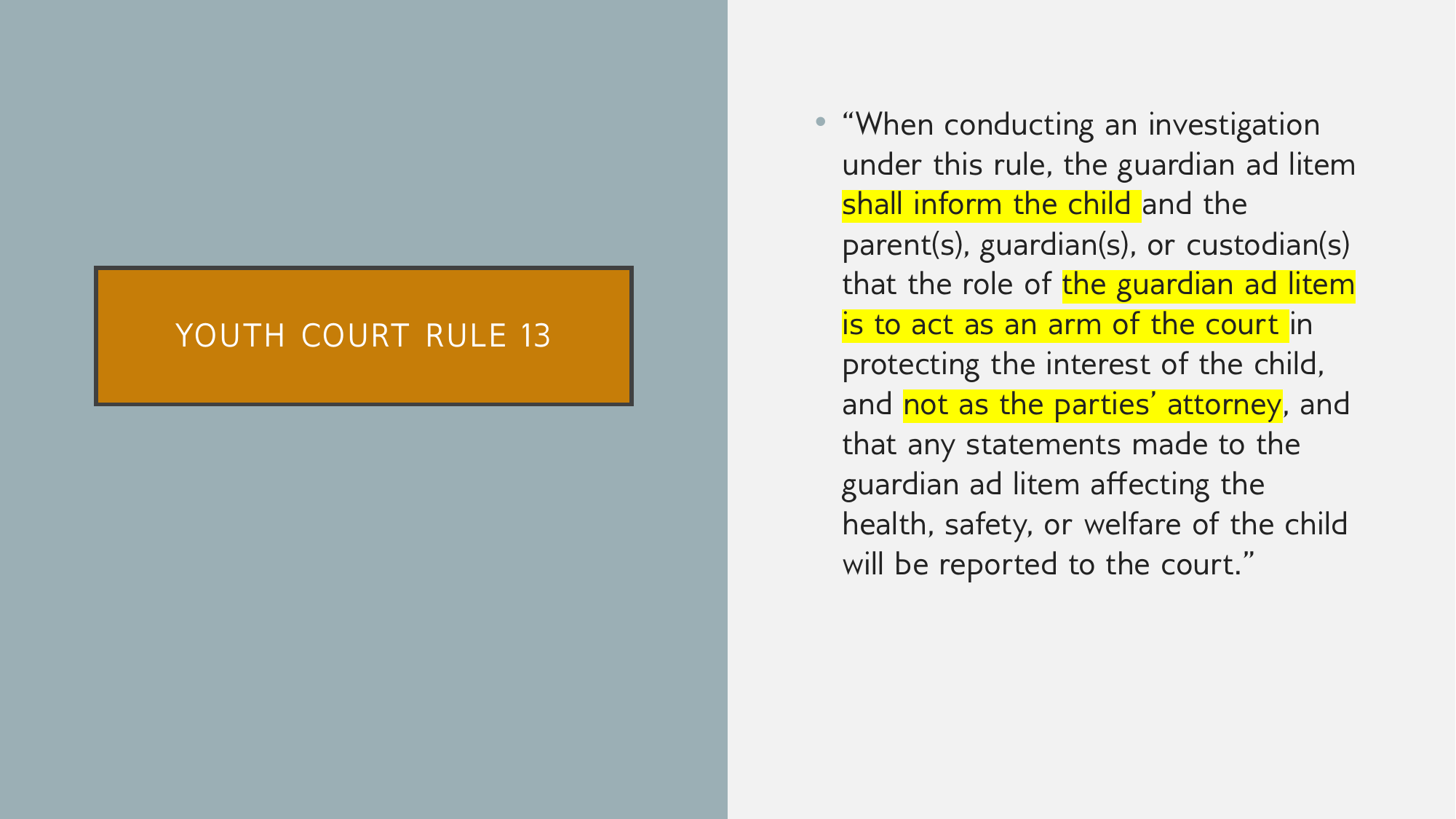

“When conducting an investigation under this rule, the guardian ad litem shall inform the child and the parent(s), guardian(s), or custodian(s) that the role of the guardian ad litem is to act as an arm of the court in protecting the interest of the child, and not as the parties’ attorney, and that any statements made to the guardian ad litem affecting the health, safety, or welfare of the child will be reported to the court.”

# Youth court rule 13